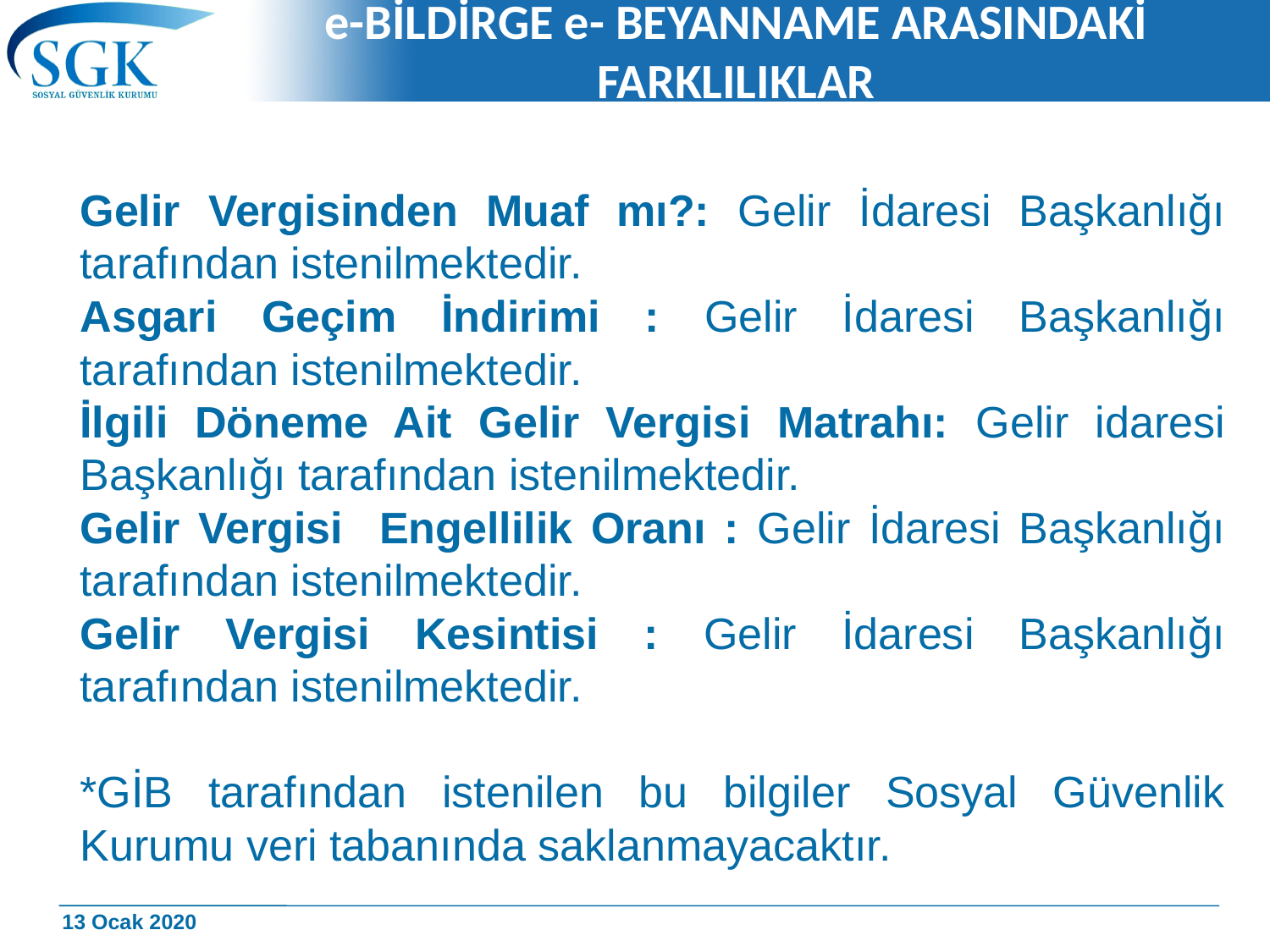

# e-BİLDİRGE e- BEYANNAME ARASINDAKİ FARKLILIKLAR
Gelir Vergisinden Muaf mı?: Gelir İdaresi Başkanlığı tarafından istenilmektedir.
Asgari Geçim İndirimi : Gelir İdaresi Başkanlığı tarafından istenilmektedir.
İlgili Döneme Ait Gelir Vergisi Matrahı: Gelir idaresi Başkanlığı tarafından istenilmektedir.
Gelir Vergisi  Engellilik Oranı : Gelir İdaresi Başkanlığı tarafından istenilmektedir.
Gelir Vergisi Kesintisi : Gelir İdaresi Başkanlığı tarafından istenilmektedir.

*GİB tarafından istenilen bu bilgiler Sosyal Güvenlik Kurumu veri tabanında saklanmayacaktır.